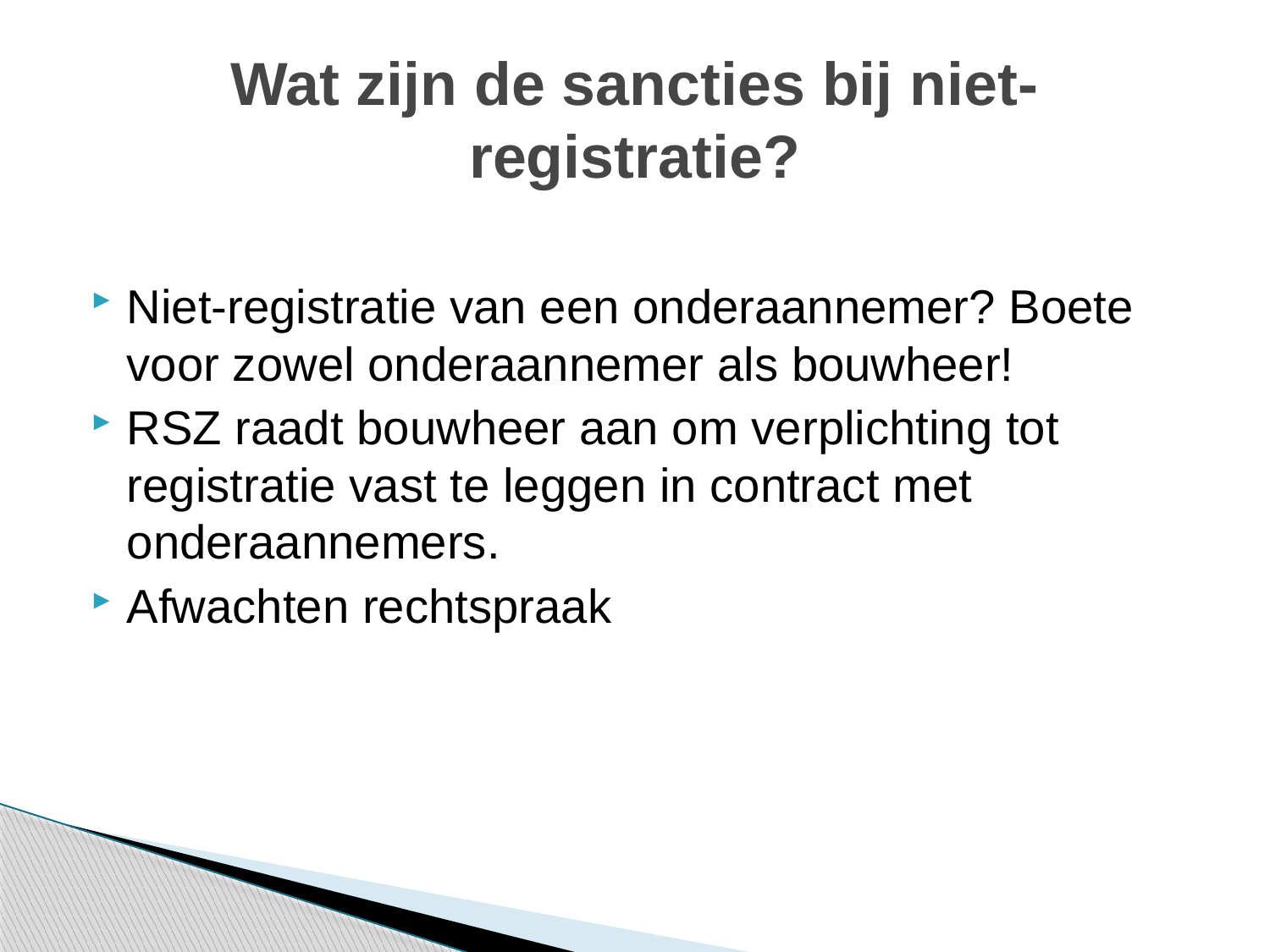

# Wat zijn de sancties bij niet-registratie?

Niet-registratie van een onderaannemer? Boete voor zowel onderaannemer als bouwheer!
RSZ raadt bouwheer aan om verplichting tot registratie vast te leggen in contract met onderaannemers.
Afwachten rechtspraak